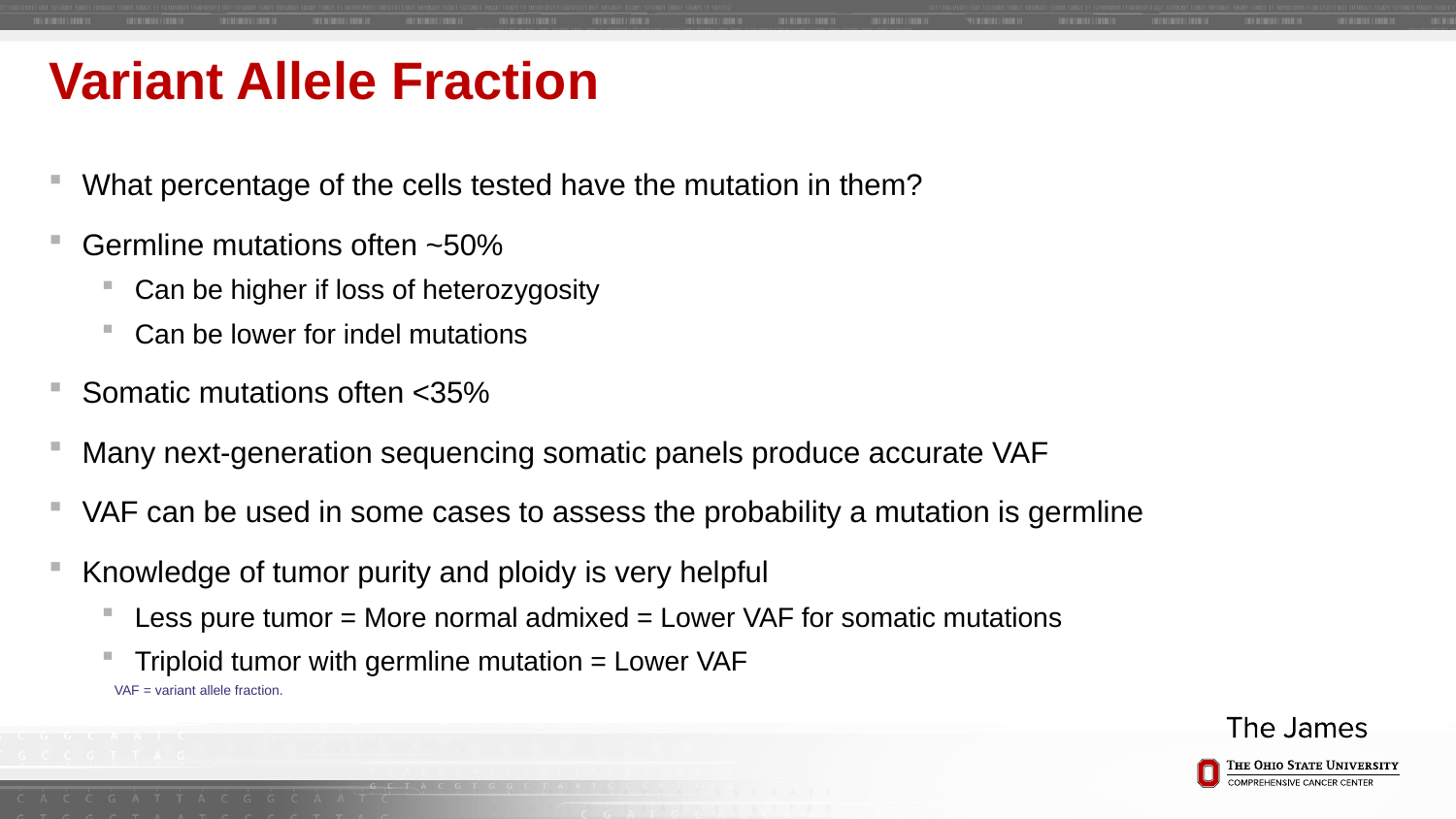

# Variant Allele Fraction
What percentage of the cells tested have the mutation in them?
Germline mutations often ~50%
Can be higher if loss of heterozygosity
Can be lower for indel mutations
Somatic mutations often <35%
Many next-generation sequencing somatic panels produce accurate VAF
VAF can be used in some cases to assess the probability a mutation is germline
Knowledge of tumor purity and ploidy is very helpful
Less pure tumor = More normal admixed = Lower VAF for somatic mutations
Triploid tumor with germline mutation = Lower VAF
VAF = variant allele fraction.